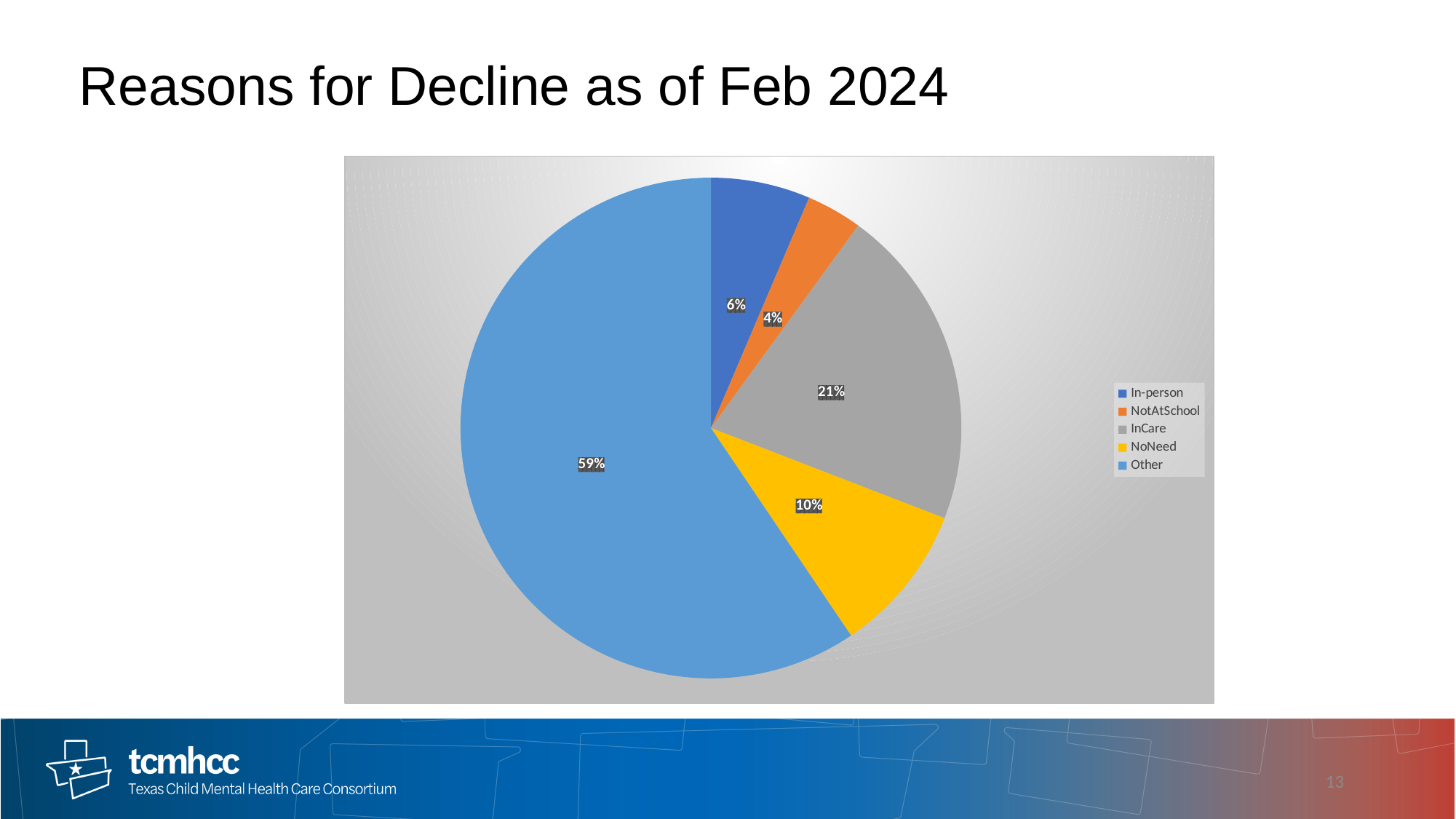

# Reasons for Decline as of Feb 2024

### Chart

| Category |  |
|---|---|
| In-person | 239.0 |
| NotAtSchool | 134.0 |
| InCare | 777.0 |
| NoNeed | 361.0 |
| Other | 2215.0 |
13